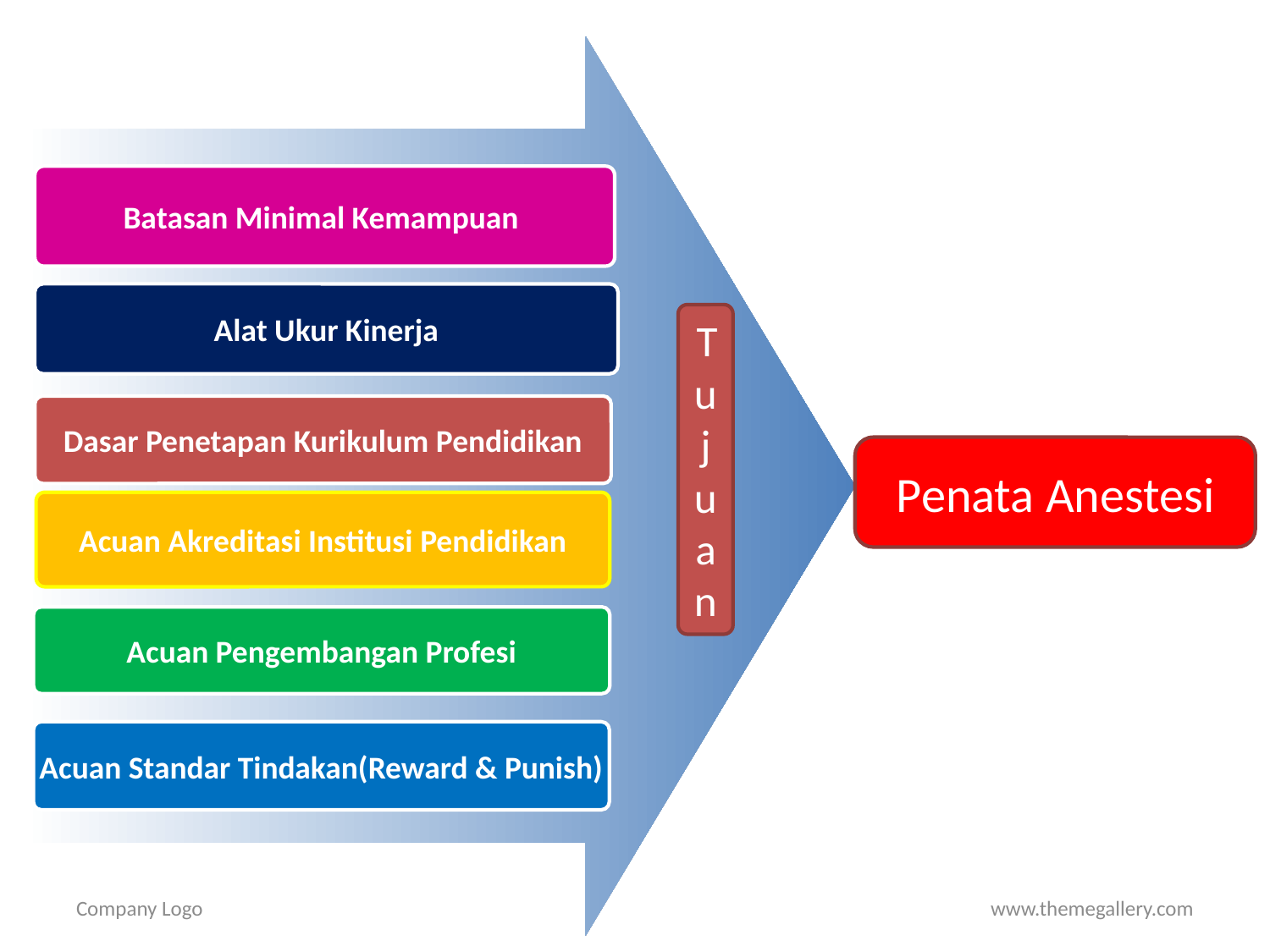

Batasan Minimal Kemampuan
Alat Ukur Kinerja
Dasar Penetapan Kurikulum Pendidikan
Penata Anestesi
Tujuan
Acuan Akreditasi Institusi Pendidikan
Acuan Pengembangan Profesi
Acuan Standar Tindakan(Reward & Punish)
Company Logo
www.themegallery.com